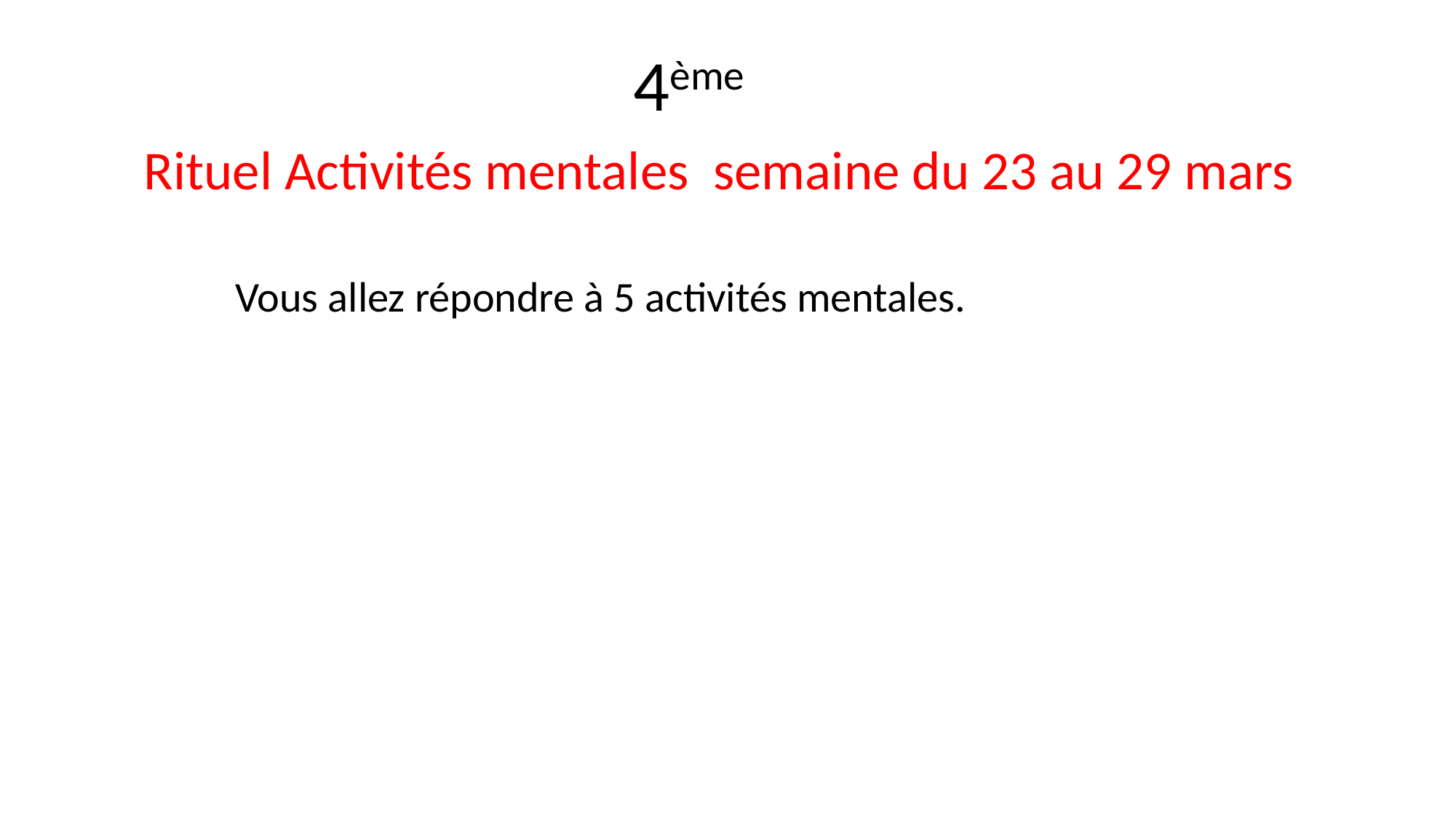

# 4ème
Rituel Activités mentales  semaine du 23 au 29 mars
Vous allez répondre à 5 activités mentales.